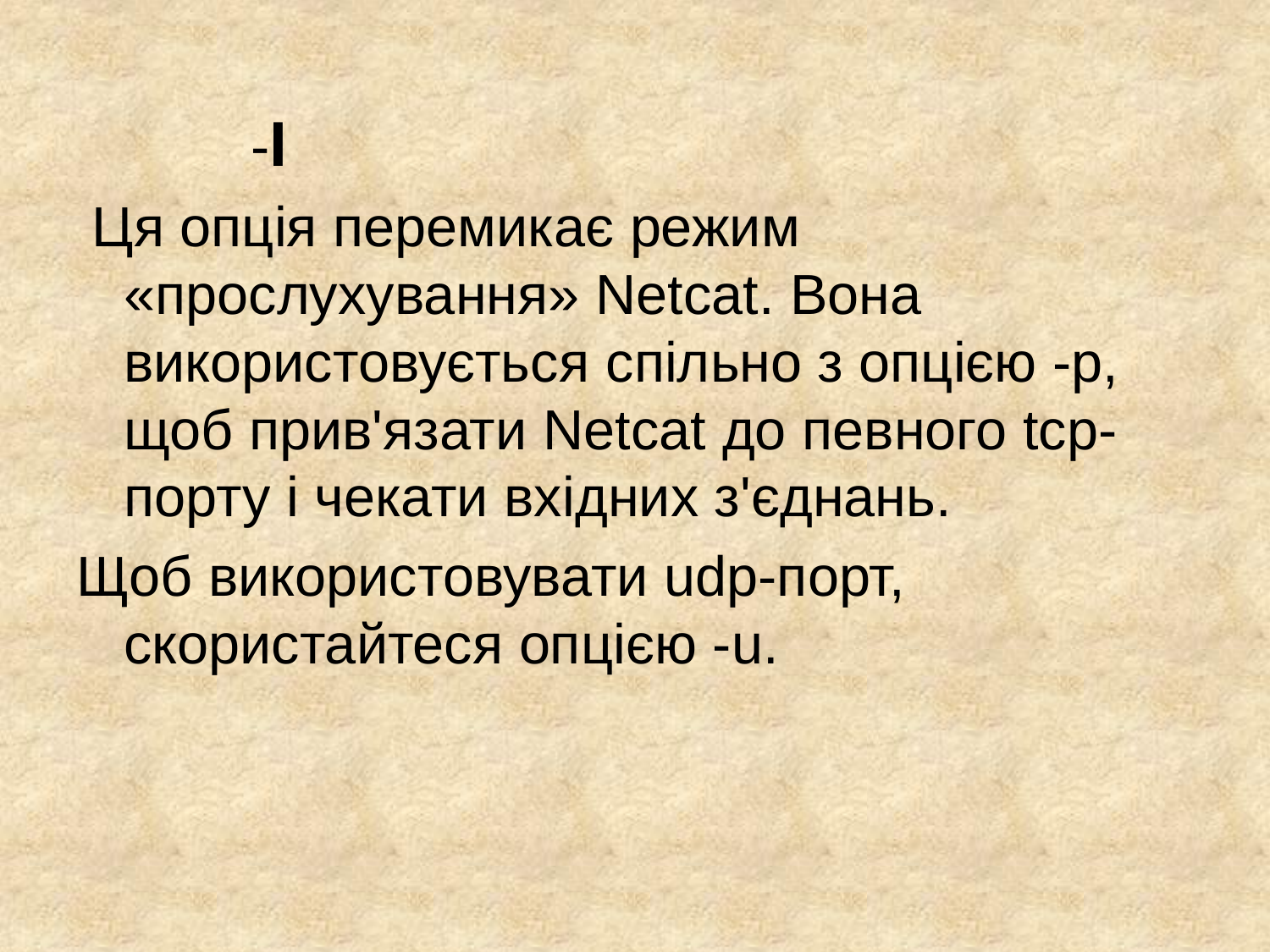

-І
 Ця опція перемикає режим «прослухування» Netcat. Вона використовується спільно з опцією -р, щоб прив'язати Netcat до певного tcp-порту і чекати вхідних з'єднань.
Щоб використовувати udp-порт, скористайтеся опцією -u.